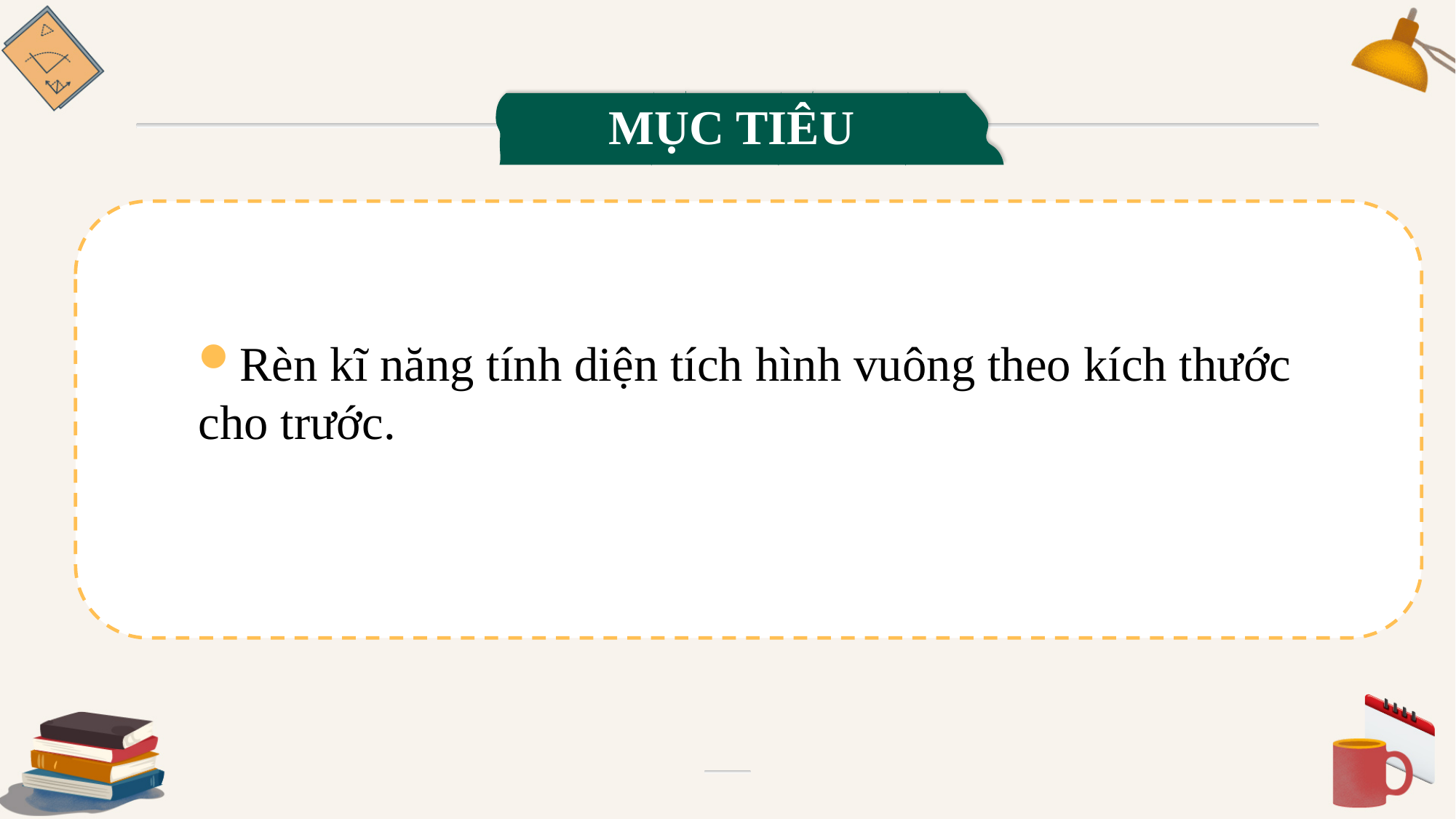

MỤC TIÊU

Rèn kĩ năng tính diện tích hình vuông theo kích thước cho trước.